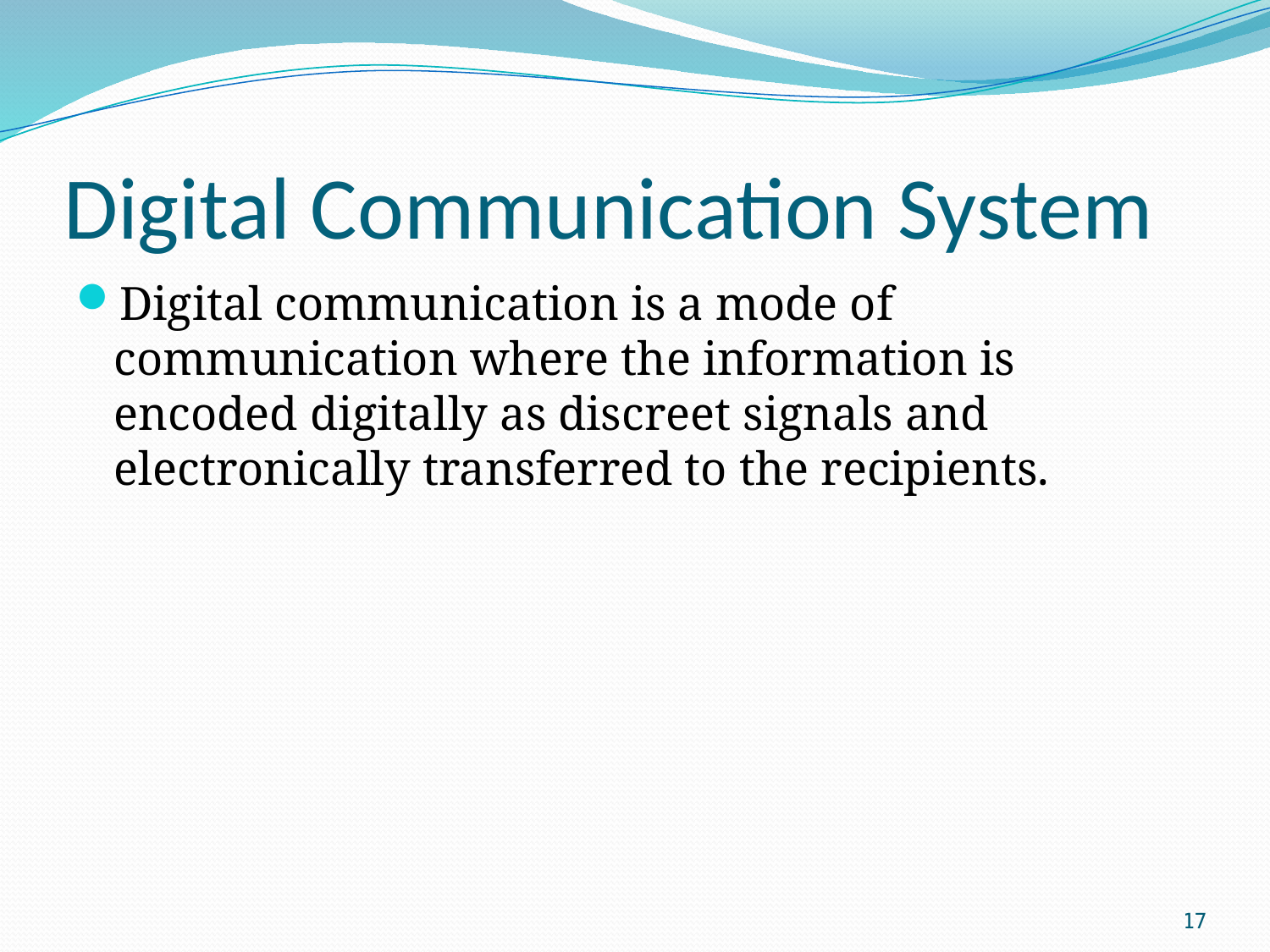

# Digital Communication System
Digital communication is a mode of communication where the information is encoded digitally as discreet signals and electronically transferred to the recipients.
17